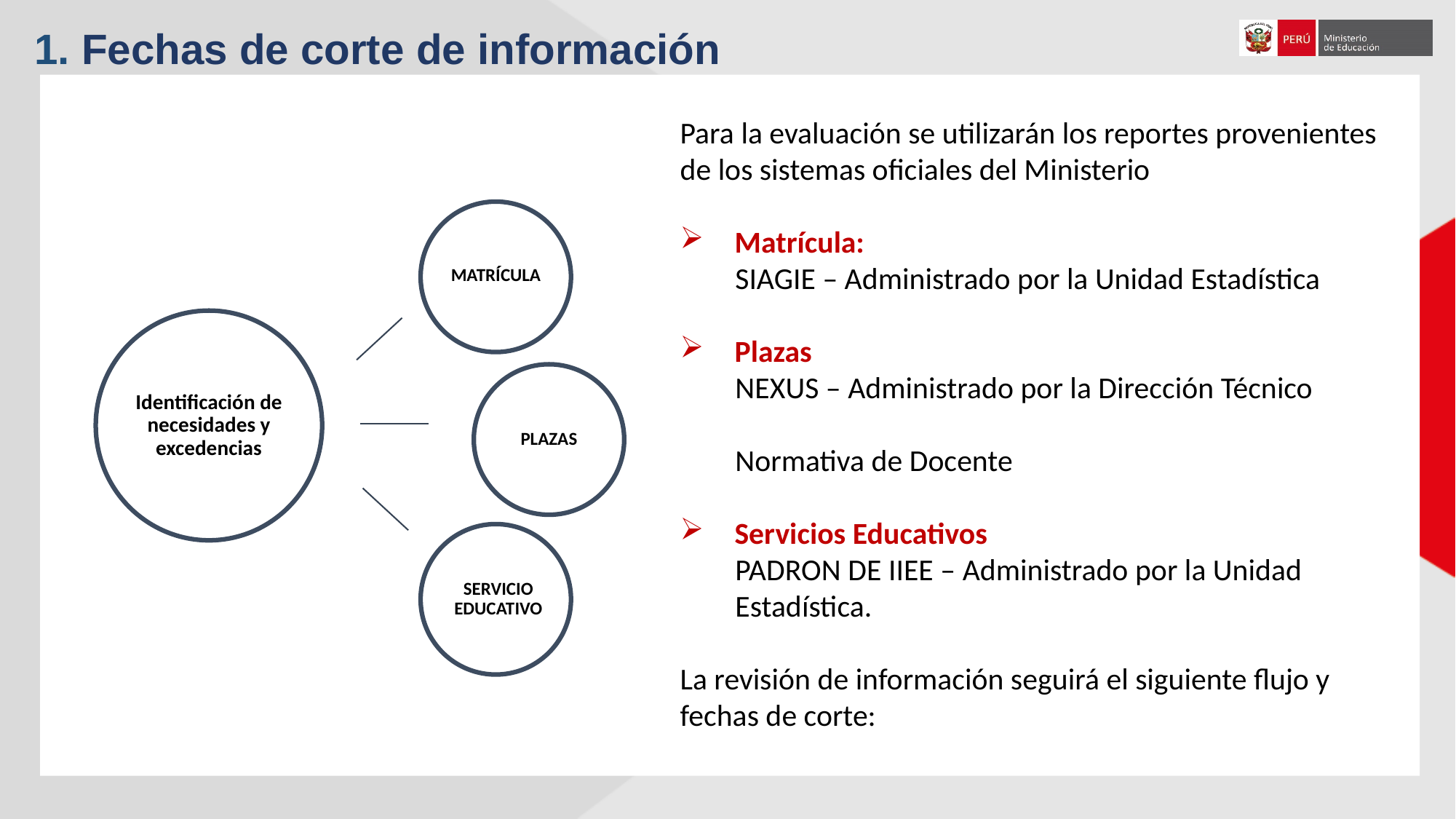

1. Fechas de corte de información
Para la evaluación se utilizarán los reportes provenientes de los sistemas oficiales del Ministerio

Matrícula:
        SIAGIE – Administrado por la Unidad Estadística

Plazas
        NEXUS – Administrado por la Dirección Técnico
        Normativa de Docente

Servicios Educativos
        PADRON DE IIEE – Administrado por la Unidad
        Estadística.

La revisión de información seguirá el siguiente flujo y fechas de corte:

MATRÍCULA

Identificación de necesidades y excedencias

PLAZAS

SERVICIO EDUCATIVO